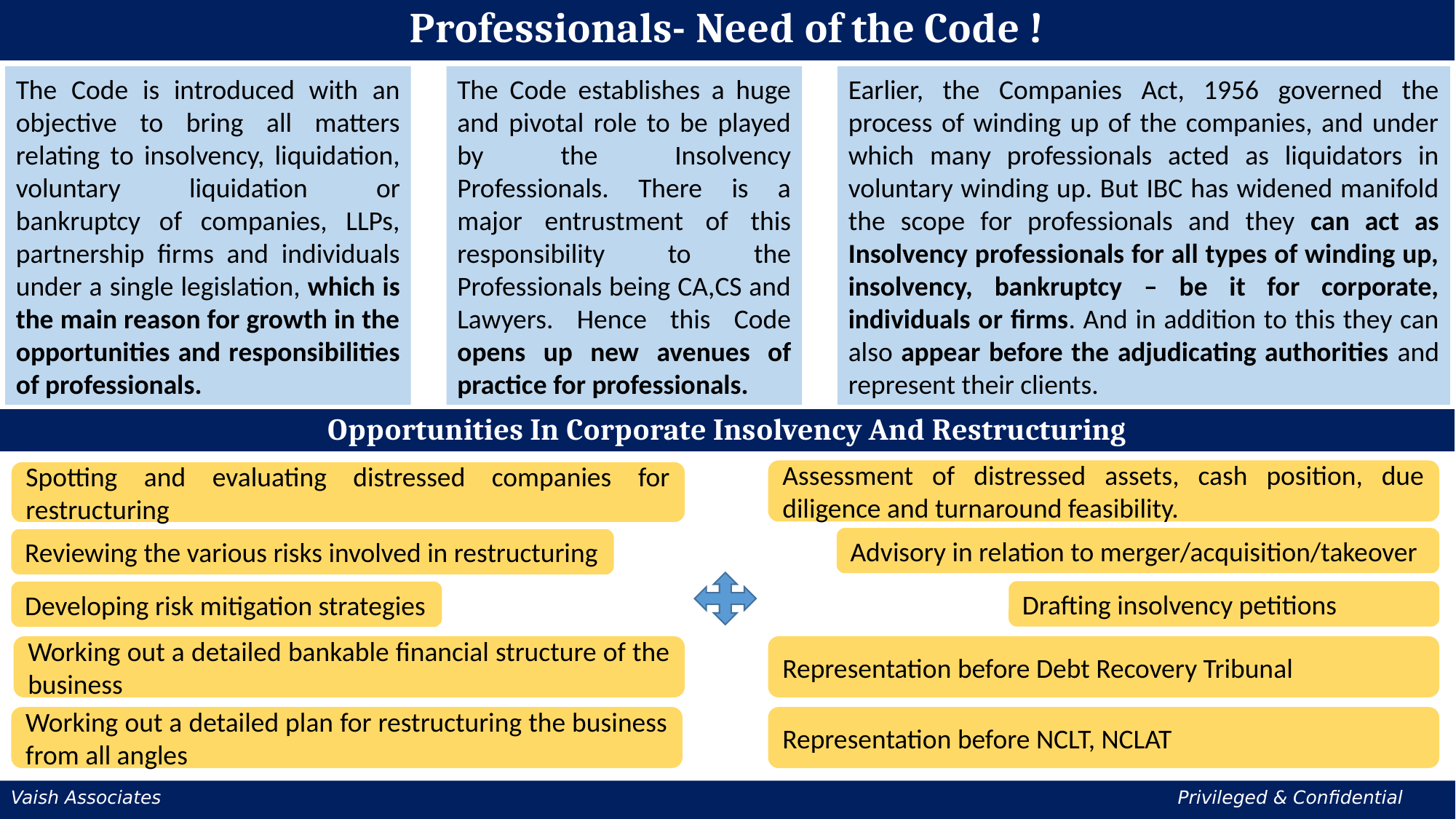

Professionals- Need of the Code !
The Code is introduced with an objective to bring all matters relating to insolvency, liquidation, voluntary liquidation or bankruptcy of companies, LLPs, partnership firms and individuals under a single legislation, which is the main reason for growth in the opportunities and responsibilities of professionals.
The Code establishes a huge and pivotal role to be played by the Insolvency Professionals. There is a major entrustment of this responsibility to the Professionals being CA,CS and Lawyers. Hence this Code opens up new avenues of practice for professionals.
Earlier, the Companies Act, 1956 governed the process of winding up of the companies, and under which many professionals acted as liquidators in voluntary winding up. But IBC has widened manifold the scope for professionals and they can act as Insolvency professionals for all types of winding up, insolvency, bankruptcy – be it for corporate, individuals or firms. And in addition to this they can also appear before the adjudicating authorities and represent their clients.
Opportunities In Corporate Insolvency And Restructuring
Assessment of distressed assets, cash position, due diligence and turnaround feasibility.
Spotting and evaluating distressed companies for restructuring
Advisory in relation to merger/acquisition/takeover
Reviewing the various risks involved in restructuring

Drafting insolvency petitions
Developing risk mitigation strategies
Representation before Debt Recovery Tribunal
Working out a detailed bankable financial structure of the business
Representation before NCLT, NCLAT
Working out a detailed plan for restructuring the business from all angles
Vaish Associates									             Privileged & Confidential